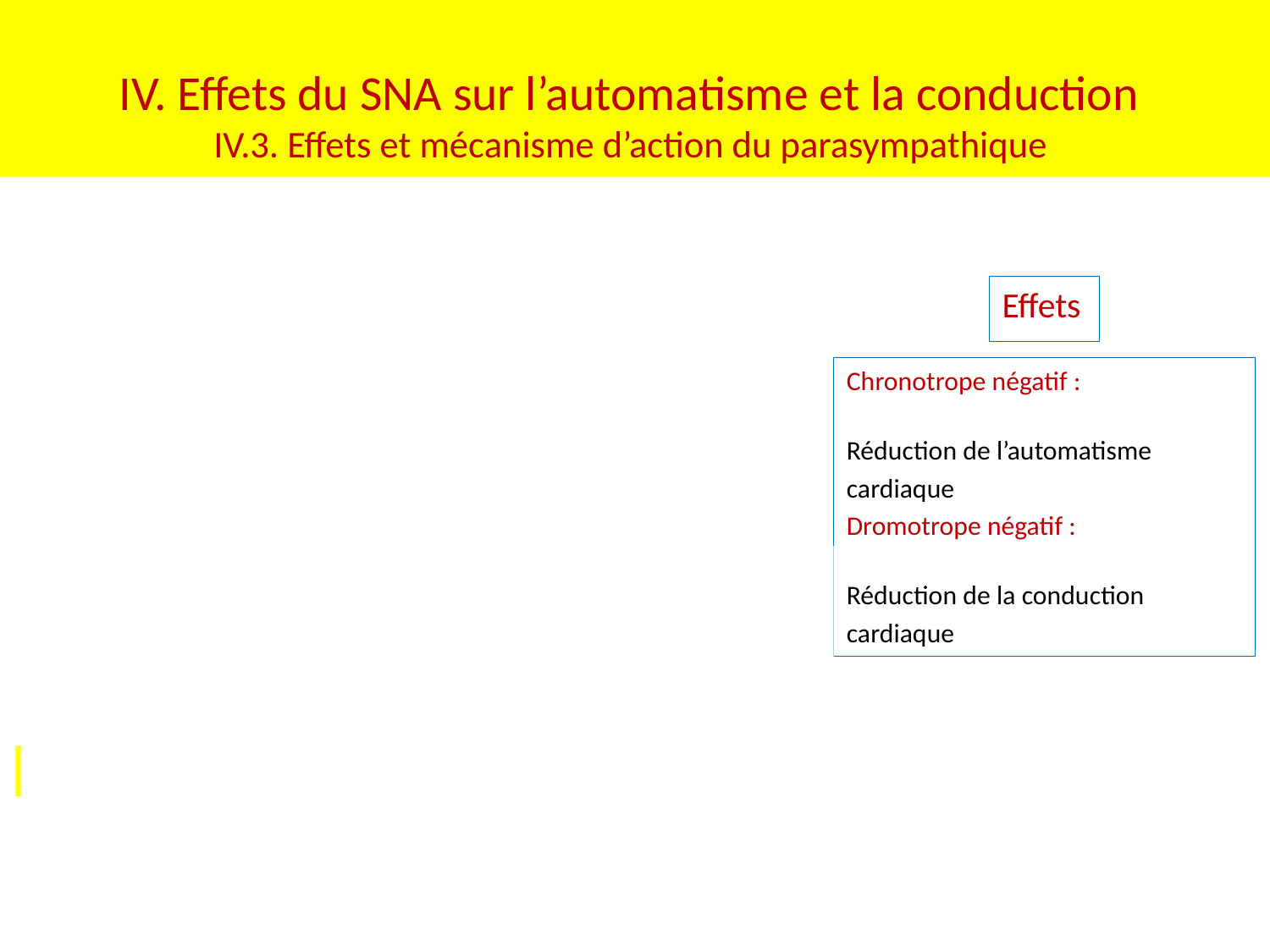

IV. Effets du SNA sur l’automatisme et la conduction
IV.3. Effets et mécanisme d’action du parasympathique

# MMmmmmmmmmddd
Effets
Chronotrope négatif :
Réduction de l’automatisme
cardiaque
Dromotrope négatif :
Réduction de la conduction
cardiaque

2
-65 mV